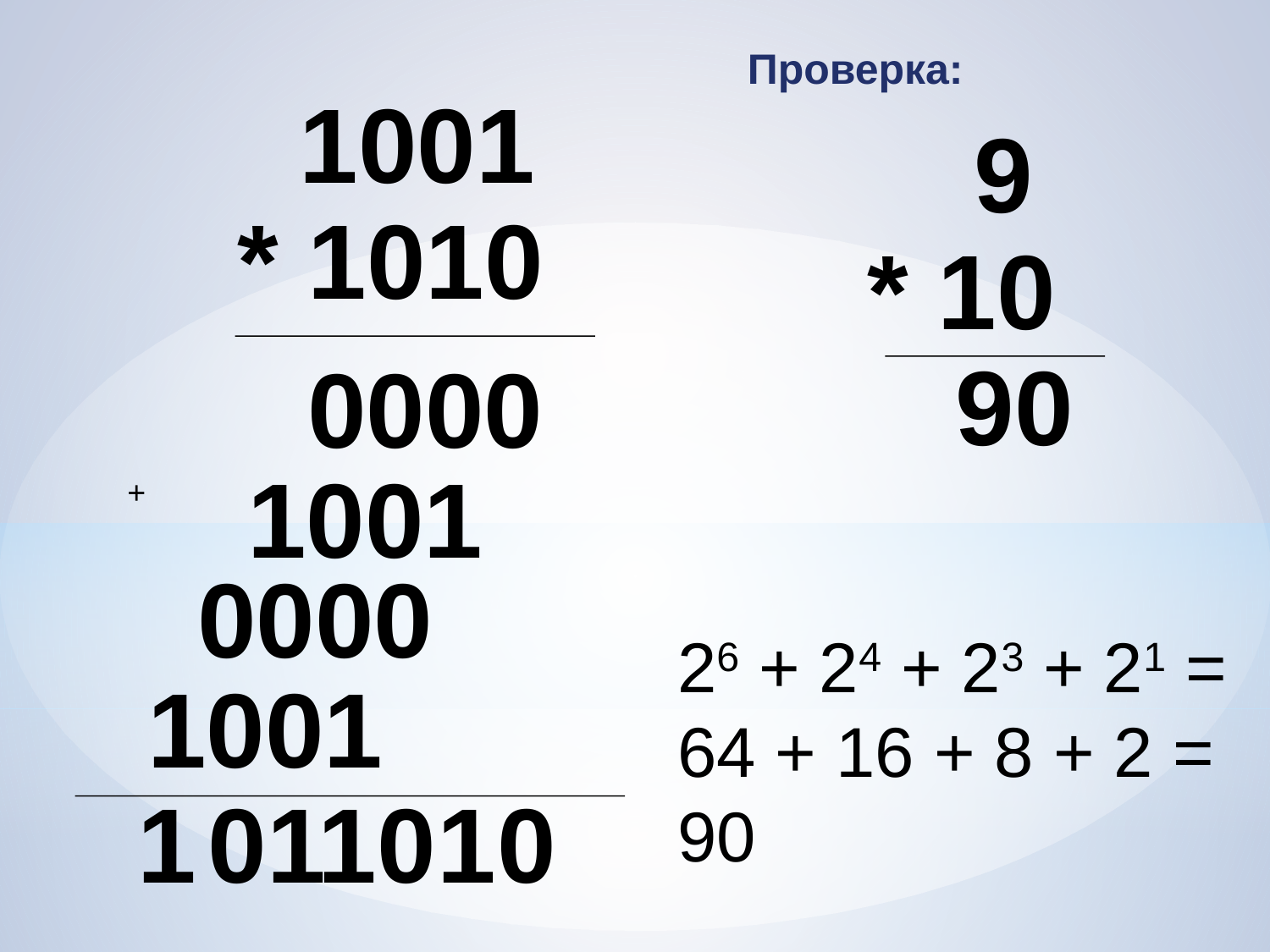

Проверка:
       1001
* 1010
            9
* 10
   90

0000

1001
+
0000
26 + 24 + 23 + 21 = 64 + 16 + 8 + 2 = 90
1001
1
0
1
1
0
1
0